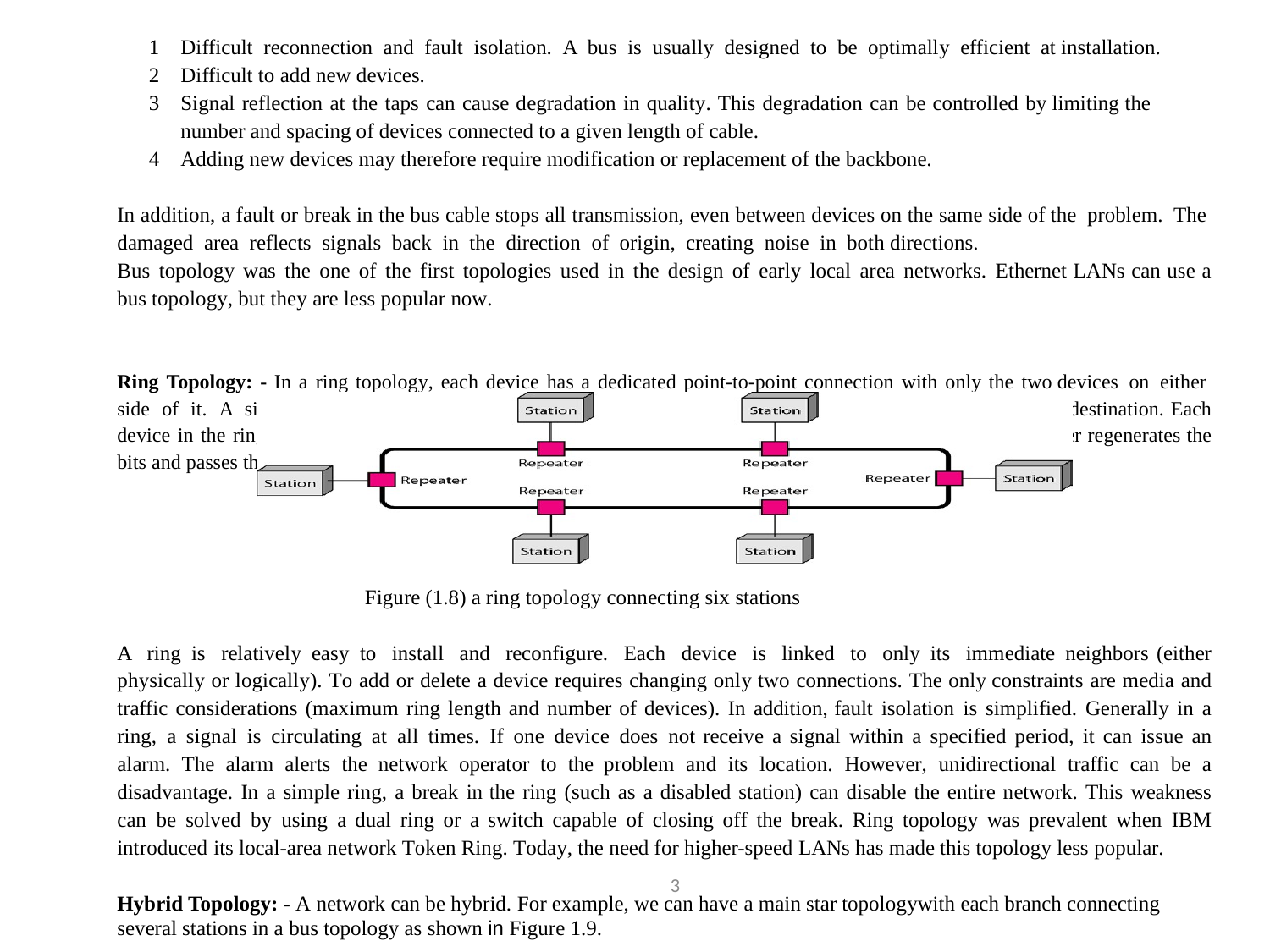

Difficult  reconnection  and  fault  isolation.  A  bus  is  usually  designed  to  be  optimally  efficient  at installation.
Difficult to add new devices.
Signal reflection at the taps can cause degradation in quality. This degradation can be controlled by limiting the number and spacing of devices connected to a given length of cable.
Adding new devices may therefore require modification or replacement of the backbone.

In addition, a fault or break in the bus cable stops all transmission, even between devices on the same side of the  problem.  The  damaged  area  reflects  signals  back  in  the  direction  of  origin,  creating  noise  in  both directions.
Bus topology was the one of the first topologies used in the design of early local area networks. Ethernet LANs can use a bus topology, but they are less popular now.

Ring Topology: - In a ring topology, each device has a dedicated point-to-point connection with only the two devices  on  either  side  of  it.  A  signal  is  passed  along  the  ring  in  one  direction,  from  device  to  device,  until  it reaches its destination. Each device in the ring incorporates a repeater. When a device receives a signal intended for another device, its repeater regenerates the bits and passes them along (see Figure 1.8).

Figure (1.8) a ring topology connecting six stations

A  ring is  relatively easy to  install  and  reconfigure.  Each  device  is  linked  to  only its  immediate neighbors (either physically or logically). To add or delete a device requires changing only two connections. The only constraints are media and traffic considerations (maximum ring length and number of devices). In addition, fault isolation is simplified. Generally in a ring, a signal is circulating at all times. If one device does not receive a signal within a specified period, it can issue an alarm. The alarm alerts the network operator to the problem and its location. However, unidirectional traffic can be a disadvantage. In a simple ring, a break in the ring (such as a disabled station) can disable the entire network. This weakness can be solved by using a dual ring or a switch capable of closing off the break. Ring topology was prevalent when IBM introduced its local-area network Token Ring. Today, the need for higher-speed LANs has made this topology less popular.

Hybrid Topology: - A network can be hybrid. For example, we can have a main star topologywith each branch connecting several stations in a bus topology as shown in Figure 1.9.
3